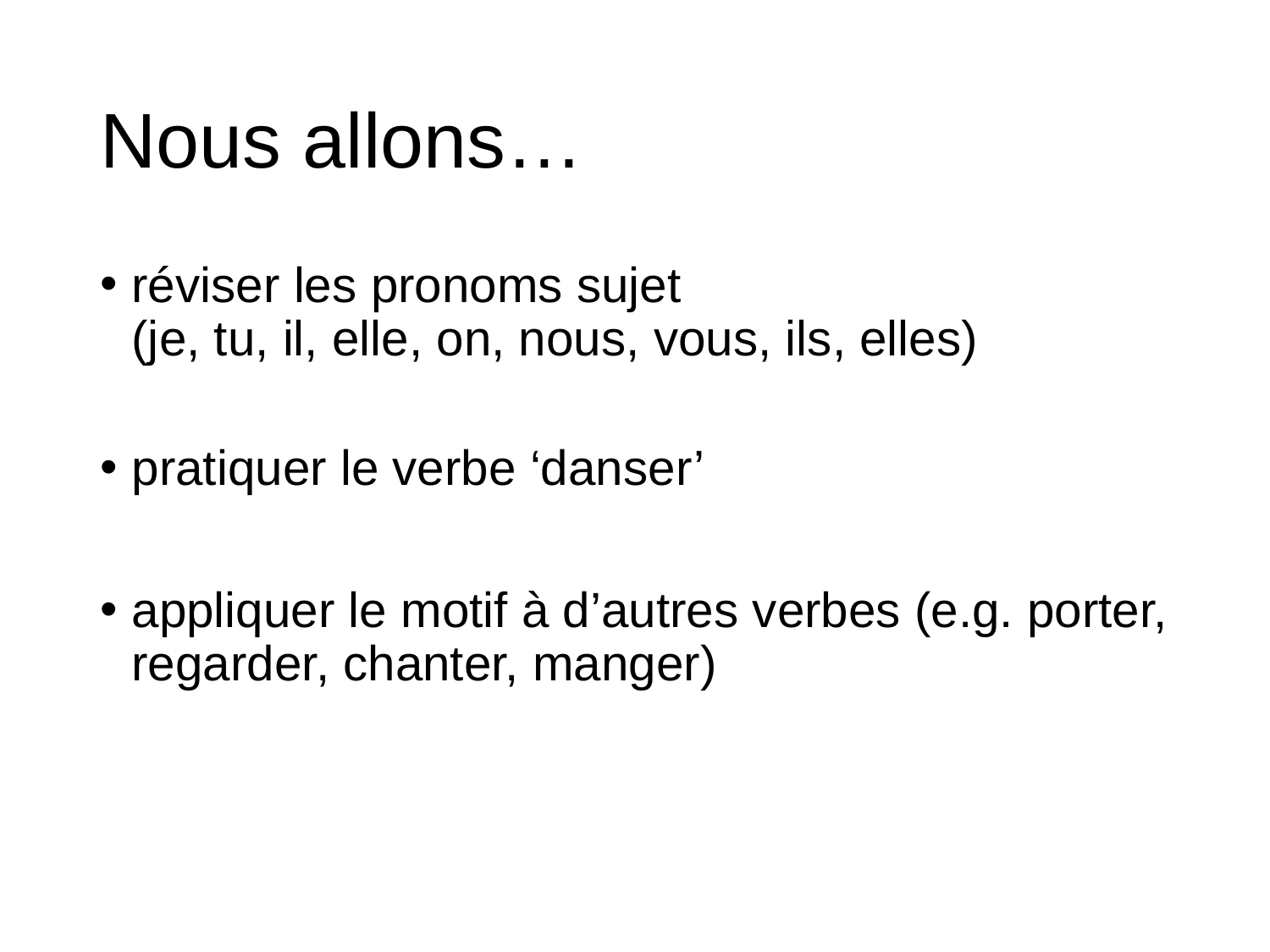

# Nous allons…
réviser les pronoms sujet
(je, tu, il, elle, on, nous, vous, ils, elles)
pratiquer le verbe ‘danser’

appliquer le motif à d’autres verbes (e.g. porter, regarder, chanter, manger)